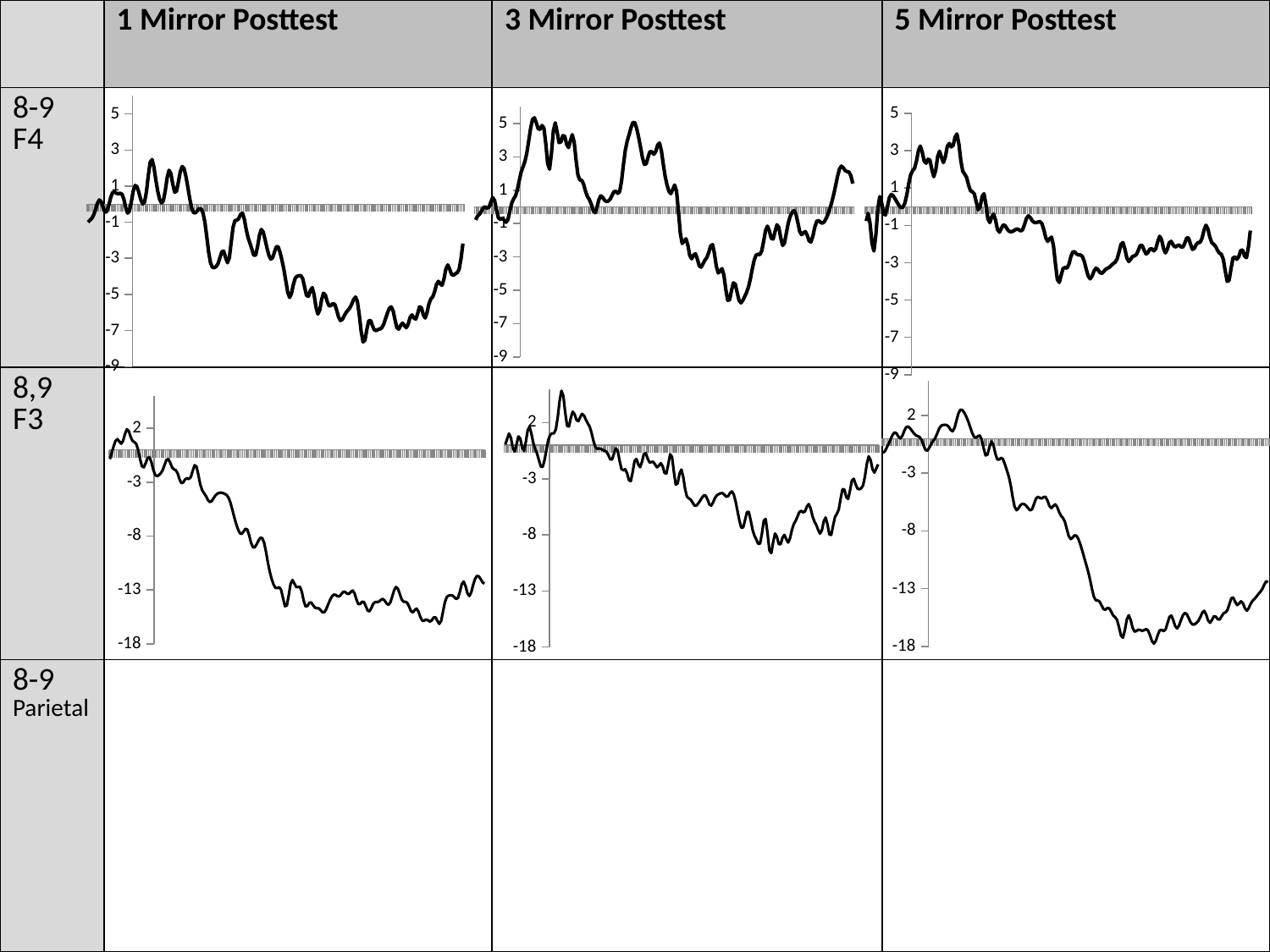

|  | 1 Mirror Posttest | 3 Mirror Posttest | 5 Mirror Posttest |
| --- | --- | --- | --- |
| 8-9 F4 |  |  |  |
| 8,9 F3 |  |  |  |
| 8-9 Parietal |  |  |  |

### Chart

| Category | 60 |
|---|---|
| -100 | -0.994904696941376 |
| -96 | -0.884611129760742 |
| -92 | -0.783470273017883 |
| -88 | -0.590133488178253 |
| -84 | -0.281804174184799 |
| -80 | 0.054210495203733 |
| -76 | 0.237690448760986 |
| -72 | 0.134985402226448 |
| -68 | -0.179184630513191 |
| -64 | -0.43707937002182 |
| -60 | -0.398830562829971 |
| -56 | -0.059489917010069 |
| -52 | 0.365332275629044 |
| -48 | 0.639338135719299 |
| -44 | 0.686751365661621 |
| -40 | 0.614060342311859 |
| -36 | 0.576695561408997 |
| -32 | 0.606826424598694 |
| -28 | 0.562163531780243 |
| -24 | 0.282515466213226 |
| -20 | -0.173673123121262 |
| -16 | -0.492665112018585 |
| -12 | -0.3755162358284 |
| -8 | 0.150794595479965 |
| -4 | 0.739979267120361 |
| 0 | 1.04248559474945 |
| 4 | 0.967533707618713 |
| 8 | 0.647330164909363 |
| 12 | 0.26517191529274 |
| 16 | 0.010330820456147 |
| 20 | 0.107191182672977 |
| 24 | 0.693207800388336 |
| 28 | 1.5928395986557 |
| 32 | 2.32760071754455 |
| 36 | 2.47791528701782 |
| 40 | 2.03511357307434 |
| 44 | 1.33994877338409 |
| 48 | 0.717723846435547 |
| 52 | 0.278714746236801 |
| 56 | 0.061299704015255 |
| 60 | 0.191210076212883 |
| 64 | 0.738155245780945 |
| 68 | 1.46236443519592 |
| 72 | 1.88122177124023 |
| 76 | 1.69487023353576 |
| 80 | 1.1080367565155 |
| 84 | 0.660764873027802 |
| 88 | 0.735606789588928 |
| 92 | 1.25348174571991 |
| 96 | 1.82023012638092 |
| 100 | 2.08987951278686 |
| 104 | 1.96553170680999 |
| 108 | 1.53690934181213 |
| 112 | 0.939863383769989 |
| 116 | 0.31169205904007 |
| 120 | -0.196300983428955 |
| 124 | -0.463119208812714 |
| 128 | -0.480458974838257 |
| 132 | -0.359702736139297 |
| 136 | -0.246446132659912 |
| 140 | -0.252613008022308 |
| 144 | -0.471120357513428 |
| 148 | -0.983655273914337 |
| 152 | -1.76833748817443 |
| 156 | -2.61510896682739 |
| 160 | -3.23343276977539 |
| 164 | -3.4957160949707 |
| 168 | -3.5186972618103 |
| 172 | -3.45752024650573 |
| 176 | -3.29842567443847 |
| 180 | -2.972658157348628 |
| 184 | -2.631495475769038 |
| 188 | -2.59977769851684 |
| 192 | -2.94598698616027 |
| 196 | -3.24298739433288 |
| 200 | -2.96742391586303 |
| 204 | -2.12471318244934 |
| 208 | -1.27955651283264 |
| 212 | -0.904479622840881 |
| 216 | -0.883226871490479 |
| 220 | -0.798241019248962 |
| 224 | -0.558639645576477 |
| 228 | -0.494455635547638 |
| 232 | -0.843098759651184 |
| 236 | -1.41010653972625 |
| 240 | -1.86511290073394 |
| 244 | -2.17310094833374 |
| 248 | -2.50748205184936 |
| 252 | -2.82762670516967 |
| 256 | -2.82438135147094 |
| 260 | -2.35366320610046 |
| 264 | -1.72181928157806 |
| 268 | -1.39664149284362 |
| 272 | -1.54132449626922 |
| 276 | -1.96467328071594 |
| 280 | -2.43112277984619 |
| 284 | -2.82592129707336 |
| 288 | -3.045662879943838 |
| 292 | -2.966862440109248 |
| 296 | -2.6373963356018 |
| 300 | -2.3487868309021 |
| 304 | -2.37122511863708 |
| 308 | -2.68977117538452 |
| 312 | -3.12357664108276 |
| 316 | -3.62105178833007 |
| 320 | -4.24373912811279 |
| 324 | -4.873091220855708 |
| 328 | -5.169280529022208 |
| 332 | -4.94831848144531 |
| 336 | -4.454934120178217 |
| 340 | -4.09724283218383 |
| 344 | -3.99391484260559 |
| 348 | -3.96874499320983 |
| 352 | -3.952289581298818 |
| 356 | -4.132182598114008 |
| 360 | -4.600095272064198 |
| 364 | -5.05734920501709 |
| 368 | -5.105159759521478 |
| 372 | -4.787737846374508 |
| 376 | -4.621546268463128 |
| 380 | -4.99746799468994 |
| 384 | -5.690109252929679 |
| 388 | -6.08871221542358 |
| 392 | -5.865045070648188 |
| 396 | -5.29686117172241 |
| 400 | -4.93200874328613 |
| 404 | -5.03297758102417 |
| 408 | -5.393842220306388 |
| 412 | -5.637596607208247 |
| 416 | -5.612532138824457 |
| 420 | -5.4953932762146 |
| 424 | -5.55746173858642 |
| 428 | -5.87092351913452 |
| 432 | -6.24844074249267 |
| 436 | -6.44470739364624 |
| 440 | -6.383789539337148 |
| 444 | -6.18389701843261 |
| 448 | -5.99919033050537 |
| 452 | -5.8760495185852 |
| 456 | -5.74939107894897 |
| 460 | -5.54352188110351 |
| 464 | -5.28264760971069 |
| 468 | -5.145332336425778 |
| 472 | -5.38886070251464 |
| 476 | -6.113022327423089 |
| 480 | -7.04228448867797 |
| 484 | -7.634086608886706 |
| 488 | -7.53853368759155 |
| 492 | -6.95890951156616 |
| 496 | -6.46760416030883 |
| 500 | -6.43634700775146 |
| 504 | -6.727137088775628 |
| 508 | -6.967143058776848 |
| 512 | -6.99919366836547 |
| 516 | -6.94302368164062 |
| 520 | -6.910508632659909 |
| 524 | -6.84148168563842 |
| 528 | -6.640233039855948 |
| 532 | -6.3302297592163 |
| 536 | -6.007990837097157 |
| 540 | -5.75898170471191 |
| 544 | -5.690821647644038 |
| 548 | -5.925246238708488 |
| 552 | -6.41623544692993 |
| 556 | -6.850733757019038 |
| 560 | -6.92341709136962 |
| 564 | -6.712144374847407 |
| 568 | -6.593286037445058 |
| 572 | -6.72950983047485 |
| 576 | -6.84206008911132 |
| 580 | -6.63264608383178 |
| 584 | -6.25953149795532 |
| 588 | -6.13534450531005 |
| 592 | -6.308186531066886 |
| 596 | -6.365912437438957 |
| 600 | -6.05154085159301 |
| 604 | -5.685812950134268 |
| 608 | -5.73364782333374 |
| 612 | -6.121410369873038 |
| 616 | -6.30448913574218 |
| 620 | -5.99933815002441 |
| 624 | -5.51656055450439 |
| 628 | -5.25032663345336 |
| 632 | -5.130905151367179 |
| 636 | -4.850515842437736 |
| 640 | -4.44360971450805 |
| 644 | -4.27114200592041 |
| 648 | -4.42262601852417 |
| 652 | -4.4931206703186 |
| 656 | -4.13657474517822 |
| 660 | -3.58660650253295 |
| 664 | -3.365005493164058 |
| 668 | -3.59362983703613 |
| 672 | -3.8918342590332 |
| 676 | -3.94350671768188 |
| 680 | -3.85179638862609 |
| 684 | -3.79585003852844 |
| 688 | -3.6142406463623 |
| 692 | -3.02942585945129 |
| 696 | -2.18351411819458 |

### Chart

| Category | 60 |
|---|---|
| -100 | -0.763442277908325 |
| -96 | -0.356876760721207 |
| -92 | -0.906772613525391 |
| -88 | -1.98630332946777 |
| -84 | -2.37352776527404 |
| -80 | -1.49182796478271 |
| -76 | -0.118244215846062 |
| -72 | 0.543085217475891 |
| -68 | 0.204341173171997 |
| -64 | -0.377722352743149 |
| -60 | -0.437808454036713 |
| -56 | 0.019478987902403 |
| -52 | 0.491374343633652 |
| -48 | 0.657526135444641 |
| -44 | 0.577492713928223 |
| -40 | 0.41451421380043 |
| -36 | 0.23546302318573 |
| -32 | 0.06386311352253 |
| -28 | -0.046522356569767 |
| -24 | -0.028769243508577 |
| -20 | 0.184128642082214 |
| -16 | 0.633657574653625 |
| -12 | 1.22625482082366 |
| -8 | 1.71047365665435 |
| -4 | 1.92616248130798 |
| 0 | 2.05852937698364 |
| 4 | 2.42993712425231 |
| 8 | 2.98689699172973 |
| 12 | 3.24876546859741 |
| 16 | 2.939680814743038 |
| 20 | 2.44477987289428 |
| 24 | 2.331054925918568 |
| 28 | 2.5434250831604 |
| 32 | 2.49115896224975 |
| 36 | 1.98078668117523 |
| 40 | 1.61107420921325 |
| 44 | 1.9544723033905 |
| 48 | 2.68389987945556 |
| 52 | 2.9715712070465 |
| 56 | 2.63593435287475 |
| 60 | 2.362003803253168 |
| 64 | 2.6808123588562 |
| 68 | 3.2346396446228 |
| 72 | 3.38897013664245 |
| 76 | 3.20552587509155 |
| 80 | 3.276248216629019 |
| 84 | 3.71562051773071 |
| 88 | 3.89787364006042 |
| 92 | 3.354144334793088 |
| 96 | 2.45970463752746 |
| 100 | 1.89705789089202 |
| 104 | 1.74902415275573 |
| 108 | 1.56442713737487 |
| 112 | 1.16260254383087 |
| 116 | 0.853085994720459 |
| 120 | 0.80207097530365 |
| 124 | 0.683070778846741 |
| 128 | 0.241858676075935 |
| 132 | -0.159310102462769 |
| 136 | -0.001388168311678 |
| 140 | 0.540913224220276 |
| 144 | 0.697302341461182 |
| 148 | 0.115082263946533 |
| 152 | -0.644044578075409 |
| 156 | -0.849730610847473 |
| 160 | -0.542863965034485 |
| 164 | -0.387102693319321 |
| 168 | -0.732744097709656 |
| 172 | -1.22198390960693 |
| 176 | -1.3623262643814 |
| 180 | -1.1543321609497 |
| 184 | -0.968639552593231 |
| 188 | -1.0178906917572 |
| 192 | -1.19052493572235 |
| 196 | -1.31251692771911 |
| 200 | -1.34377408027648 |
| 204 | -1.31284987926483 |
| 208 | -1.24199795722961 |
| 212 | -1.18900454044342 |
| 216 | -1.22543334960937 |
| 220 | -1.29890370368957 |
| 224 | -1.23181247711181 |
| 228 | -0.94939136505127 |
| 232 | -0.622377216815948 |
| 236 | -0.487745940685272 |
| 240 | -0.58249294757843 |
| 244 | -0.746500194072723 |
| 248 | -0.840996861457825 |
| 252 | -0.852917194366455 |
| 256 | -0.819358348846436 |
| 260 | -0.795537352561951 |
| 264 | -0.90266227722168 |
| 268 | -1.23787820339202 |
| 272 | -1.6642837524414 |
| 276 | -1.85608732700347 |
| 280 | -1.71390569210052 |
| 284 | -1.6266895532608 |
| 288 | -2.09170866012573 |
| 292 | -3.06387329101562 |
| 296 | -3.90071368217468 |
| 300 | -4.05570602416992 |
| 304 | -3.66642999649047 |
| 308 | -3.30420112609863 |
| 312 | -3.2588095664978 |
| 316 | -3.29238891601562 |
| 320 | -3.08620691299438 |
| 324 | -2.69262146949768 |
| 328 | -2.420858383178708 |
| 332 | -2.41714549064636 |
| 336 | -2.53443026542663 |
| 340 | -2.58731293678283 |
| 344 | -2.58350682258606 |
| 348 | -2.6703085899353 |
| 352 | -2.94344854354858 |
| 356 | -3.3487548828125 |
| 360 | -3.71629953384399 |
| 364 | -3.86201858520507 |
| 368 | -3.72437596321106 |
| 372 | -3.44968652725219 |
| 376 | -3.28975367546081 |
| 380 | -3.35863351821899 |
| 384 | -3.52170491218566 |
| 388 | -3.57299423217773 |
| 392 | -3.476903438568108 |
| 396 | -3.359259128570548 |
| 400 | -3.29834747314453 |
| 404 | -3.24116587638855 |
| 408 | -3.14073657989502 |
| 412 | -3.04646301269531 |
| 416 | -2.97442078590393 |
| 420 | -2.79827785491943 |
| 424 | -2.41786646842956 |
| 428 | -2.00808405876159 |
| 432 | -1.92027592658996 |
| 436 | -2.26708579063415 |
| 440 | -2.73770475387573 |
| 444 | -2.93673419952392 |
| 448 | -2.822442293167108 |
| 452 | -2.66710901260376 |
| 456 | -2.62877511978149 |
| 460 | -2.56278800964355 |
| 464 | -2.32282185554504 |
| 468 | -2.066348314285268 |
| 472 | -2.075879335403438 |
| 476 | -2.3414602279663 |
| 480 | -2.534252166748038 |
| 484 | -2.44589185714721 |
| 488 | -2.2611117362976 |
| 492 | -2.25737142562866 |
| 496 | -2.36636877059936 |
| 500 | -2.26091313362121 |
| 504 | -1.87201464176178 |
| 508 | -1.5816091299057 |
| 512 | -1.75576174259185 |
| 516 | -2.22990155220031 |
| 520 | -2.47875666618347 |
| 524 | -2.27024579048156 |
| 528 | -1.92512547969818 |
| 532 | -1.85489583015441 |
| 536 | -2.04267835617065 |
| 540 | -2.16502976417541 |
| 544 | -2.10008549690246 |
| 548 | -2.04836225509643 |
| 552 | -2.13755345344543 |
| 556 | -2.17557978630065 |
| 560 | -1.96290171146392 |
| 564 | -1.67561209201812 |
| 568 | -1.67906641960144 |
| 572 | -2.0066237449646 |
| 576 | -2.28350448608398 |
| 580 | -2.23101210594177 |
| 584 | -2.012635469436638 |
| 588 | -1.92063021659851 |
| 592 | -1.90484738349914 |
| 596 | -1.67979049682617 |
| 600 | -1.24419605731964 |
| 604 | -0.98768424987793 |
| 608 | -1.18486046791076 |
| 612 | -1.62456917762756 |
| 616 | -1.91849386692047 |
| 620 | -2.0086829662323 |
| 624 | -2.12568998336792 |
| 628 | -2.34237718582153 |
| 632 | -2.48855233192443 |
| 636 | -2.55070734024047 |
| 640 | -2.8246145248413 |
| 644 | -3.44722127914428 |
| 648 | -4.00444459915161 |
| 652 | -3.94309568405151 |
| 656 | -3.312017917633048 |
| 660 | -2.75436472892761 |
| 664 | -2.68830108642578 |
| 668 | -2.81899309158325 |
| 672 | -2.67492175102233 |
| 676 | -2.34788370132446 |
| 680 | -2.3204960823059 |
| 684 | -2.64324712753295 |
| 688 | -2.73168683052063 |
| 692 | -2.151875019073478 |
| 696 | -1.27793765068054 |

### Chart

| Category | 60 |
|---|---|
| -100 | -0.77404910326004 |
| -96 | -0.557229995727539 |
| -92 | -0.445827811956406 |
| -88 | -0.274095773696899 |
| -84 | -0.057469844818115 |
| -80 | 0.007613372988999 |
| -76 | -0.078162670135498 |
| -72 | -0.030434131622314 |
| -68 | 0.287672698497772 |
| -64 | 0.560587584972382 |
| -60 | 0.380122363567352 |
| -56 | -0.186986774206161 |
| -52 | -0.654723346233368 |
| -48 | -0.74290144443512 |
| -44 | -0.680842339992523 |
| -40 | -0.776355624198914 |
| -36 | -0.92533415555954 |
| -32 | -0.779866218566895 |
| -28 | -0.288209974765778 |
| -24 | 0.213599637150764 |
| -20 | 0.47458353638649 |
| -16 | 0.647497475147247 |
| -12 | 1.01666021347045 |
| -8 | 1.57952833175659 |
| -4 | 2.08465027809143 |
| 0 | 2.41102051734924 |
| 4 | 2.71950650215148 |
| 8 | 3.22506713867187 |
| 12 | 3.94732284545898 |
| 16 | 4.705100536346427 |
| 20 | 5.23954772949218 |
| 24 | 5.34459161758422 |
| 28 | 5.042935848236076 |
| 32 | 4.681571960449208 |
| 36 | 4.654444217681877 |
| 40 | 4.88037204742431 |
| 44 | 4.735680103302 |
| 48 | 3.79724431037902 |
| 52 | 2.59896206855773 |
| 56 | 2.26353740692138 |
| 60 | 3.21509170532226 |
| 64 | 4.55675029754638 |
| 68 | 5.04075002670288 |
| 72 | 4.48922634124755 |
| 76 | 3.854614973068228 |
| 80 | 3.895139694213858 |
| 84 | 4.273911952972409 |
| 88 | 4.2294921875 |
| 92 | 3.75105667114257 |
| 96 | 3.55686426162719 |
| 100 | 3.96215891838073 |
| 104 | 4.330837249755848 |
| 108 | 3.90549802780151 |
| 112 | 2.82354855537414 |
| 116 | 1.90936088562011 |
| 120 | 1.61415636539459 |
| 124 | 1.59394001960754 |
| 128 | 1.36027491092681 |
| 132 | 0.932957470417023 |
| 136 | 0.619302093982697 |
| 140 | 0.444521844387054 |
| 144 | 0.170762449502945 |
| 148 | -0.206832408905029 |
| 152 | -0.350315570831299 |
| 156 | -0.055072117596865 |
| 160 | 0.420237839221954 |
| 164 | 0.662362575531006 |
| 168 | 0.580748915672302 |
| 172 | 0.403934478759766 |
| 176 | 0.322661578655243 |
| 180 | 0.348962396383286 |
| 184 | 0.469882398843765 |
| 188 | 0.69460928440094 |
| 192 | 0.911998152732849 |
| 196 | 0.934347927570343 |
| 200 | 0.809234023094177 |
| 204 | 0.913131833076477 |
| 208 | 1.54874753952026 |
| 212 | 2.53937292098999 |
| 216 | 3.414256334304808 |
| 220 | 3.95330357551574 |
| 224 | 4.33938694000244 |
| 228 | 4.75436639785766 |
| 232 | 5.06753540039062 |
| 236 | 5.04631900787353 |
| 240 | 4.68864583969116 |
| 244 | 4.168760776519768 |
| 248 | 3.58236002922058 |
| 252 | 2.97391748428344 |
| 256 | 2.55064606666564 |
| 260 | 2.5780701637268 |
| 264 | 2.9855465888977 |
| 268 | 3.32515954971313 |
| 272 | 3.299765110015858 |
| 276 | 3.15437245368957 |
| 280 | 3.30859875679016 |
| 284 | 3.70810580253601 |
| 288 | 3.83375692367553 |
| 292 | 3.36637806892395 |
| 296 | 2.55828404426574 |
| 300 | 1.83843493461608 |
| 304 | 1.32213282585144 |
| 308 | 0.937474071979523 |
| 312 | 0.794473469257355 |
| 316 | 1.02869009971618 |
| 320 | 1.3120687007904 |
| 324 | 0.962367415428162 |
| 328 | -0.230593919754028 |
| 332 | -1.57565224170684 |
| 336 | -2.19670343399047 |
| 340 | -2.054878234863278 |
| 344 | -1.91458797454834 |
| 348 | -2.30773544311523 |
| 352 | -2.90999722480773 |
| 356 | -3.112944126129148 |
| 360 | -2.90020966529846 |
| 364 | -2.80672097206115 |
| 368 | -3.12282037734985 |
| 372 | -3.53230786323547 |
| 376 | -3.61857724189758 |
| 380 | -3.40880966186523 |
| 384 | -3.19573903083801 |
| 388 | -3.03267669677734 |
| 392 | -2.732515335082999 |
| 396 | -2.339459657669058 |
| 400 | -2.26475834846496 |
| 404 | -2.77681493759155 |
| 408 | -3.54824376106262 |
| 412 | -3.961659193038938 |
| 416 | -3.84828448295593 |
| 420 | -3.70589447021484 |
| 424 | -4.09247779846191 |
| 428 | -4.93782138824462 |
| 432 | -5.60016441345214 |
| 436 | -5.57379865646362 |
| 440 | -5.01894903182983 |
| 444 | -4.55832958221435 |
| 448 | -4.63244342803955 |
| 452 | -5.130016326904288 |
| 456 | -5.605756282806388 |
| 460 | -5.75325775146484 |
| 464 | -5.610074043273917 |
| 468 | -5.37177181243896 |
| 472 | -5.122782230377187 |
| 476 | -4.79033279418945 |
| 480 | -4.29856014251709 |
| 484 | -3.70349764823913 |
| 488 | -3.1780617237091 |
| 492 | -2.88707447052002 |
| 496 | -2.84612226486206 |
| 500 | -2.85921955108642 |
| 504 | -2.63457894325256 |
| 508 | -2.06425714492797 |
| 512 | -1.41666197776794 |
| 516 | -1.15242481231689 |
| 520 | -1.43717741966247 |
| 524 | -1.88315510749816 |
| 528 | -1.92577624320983 |
| 532 | -1.47827076911926 |
| 536 | -1.06839144229888 |
| 540 | -1.22932279109954 |
| 544 | -1.85577368736267 |
| 548 | -2.315296173095698 |
| 552 | -2.1619906425476 |
| 556 | -1.5577380657196 |
| 560 | -0.954666316509247 |
| 564 | -0.567180633544922 |
| 568 | -0.326184451580048 |
| 572 | -0.221297830343246 |
| 576 | -0.412068545818329 |
| 580 | -0.928885459899902 |
| 584 | -1.46613311767578 |
| 588 | -1.66579151153564 |
| 592 | -1.54695832729339 |
| 596 | -1.47876036167144 |
| 600 | -1.708376288414 |
| 604 | -2.04799652099609 |
| 608 | -2.10183930397033 |
| 612 | -1.73259735107421 |
| 616 | -1.1994205713272 |
| 620 | -0.857601344585419 |
| 624 | -0.818789482116699 |
| 628 | -0.926378428936005 |
| 632 | -0.976444244384766 |
| 636 | -0.885971426963806 |
| 640 | -0.680000305175781 |
| 644 | -0.403291881084442 |
| 648 | -0.073479078710079 |
| 652 | 0.312985420227051 |
| 656 | 0.768225073814392 |
| 660 | 1.29699635505676 |
| 664 | 1.84729504585266 |
| 668 | 2.27858924865722 |
| 672 | 2.44431447982788 |
| 676 | 2.34827852249145 |
| 680 | 2.17998361587524 |
| 684 | 2.115979433059688 |
| 688 | 2.09105110168457 |
| 692 | 1.87101745605468 |
| 696 | 1.39621984958648 |

### Chart

| Category | Post 1 |
|---|---|
| -100 | -0.850457012653351 |
| -96 | -0.24208989739418 |
| -92 | 0.355853468179703 |
| -88 | 0.843299508094788 |
| -84 | 0.995735824108124 |
| -80 | 0.780303359031677 |
| -76 | 0.579333424568176 |
| -72 | 0.832724094390869 |
| -68 | 1.46669650077819 |
| -64 | 1.91138768196106 |
| -60 | 1.7603051662445 |
| -56 | 1.22999262809753 |
| -52 | 0.833280384540558 |
| -48 | 0.725435018539429 |
| -44 | 0.565789103507996 |
| -40 | 0.008806681260467 |
| -36 | -0.838500022888184 |
| -32 | -1.50607562065124 |
| -28 | -1.61958885192871 |
| -24 | -1.23035359382629 |
| -20 | -0.761004269123077 |
| -16 | -0.669648468494415 |
| -12 | -1.09915161132812 |
| -8 | -1.78028893470764 |
| -4 | -2.29175353050231 |
| 0 | -2.43982124328613 |
| 4 | -2.34800028800964 |
| 8 | -2.17710542678833 |
| 12 | -1.89030909538269 |
| 16 | -1.41653978824615 |
| 20 | -0.946900010108948 |
| 24 | -0.838579654693604 |
| 28 | -1.1733181476593 |
| 32 | -1.60929989814758 |
| 36 | -1.81109738349914 |
| 40 | -1.88599336147308 |
| 44 | -2.18199396133422 |
| 48 | -2.718670129776 |
| 52 | -3.09043955802917 |
| 56 | -3.01334500312805 |
| 60 | -2.7247290611267 |
| 64 | -2.63067698478698 |
| 68 | -2.70350003242492 |
| 72 | -2.52511191368103 |
| 76 | -1.94614374637603 |
| 80 | -1.42684710025787 |
| 84 | -1.54465448856353 |
| 88 | -2.311452865600577 |
| 92 | -3.19102215766906 |
| 96 | -3.73757863044738 |
| 100 | -4.00364589691162 |
| 104 | -4.278136253356926 |
| 108 | -4.624475002288804 |
| 112 | -4.83749294281005 |
| 116 | -4.767449378967275 |
| 120 | -4.50621223449707 |
| 124 | -4.24429035186767 |
| 128 | -4.073956966400138 |
| 132 | -3.98652458190918 |
| 136 | -3.96661615371704 |
| 140 | -4.005126476287836 |
| 144 | -4.07576274871826 |
| 148 | -4.184120178222646 |
| 152 | -4.41774225234985 |
| 156 | -4.87034320831298 |
| 160 | -5.51159906387329 |
| 164 | -6.19865179061889 |
| 168 | -6.820002079010005 |
| 172 | -7.34596109390258 |
| 176 | -7.71911478042602 |
| 180 | -7.80929803848266 |
| 184 | -7.59286212921142 |
| 188 | -7.32671213150024 |
| 192 | -7.393554687499993 |
| 196 | -7.91814947128295 |
| 200 | -8.61068439483642 |
| 204 | -9.04550647735595 |
| 208 | -9.04498481750488 |
| 212 | -8.747645378112788 |
| 216 | -8.38983535766601 |
| 220 | -8.15340232849121 |
| 224 | -8.19754791259765 |
| 228 | -8.65758514404296 |
| 232 | -9.50451469421386 |
| 236 | -10.4903202056884 |
| 240 | -11.3475704193115 |
| 244 | -12.0044174194335 |
| 248 | -12.5076179504394 |
| 252 | -12.8080415725708 |
| 256 | -12.8238220214843 |
| 260 | -12.7418842315673 |
| 264 | -13.0018157958984 |
| 268 | -13.7623844146728 |
| 272 | -14.5019397735595 |
| 276 | -14.4538974761962 |
| 280 | -13.5084028244018 |
| 284 | -12.4401960372924 |
| 288 | -12.0753421783447 |
| 292 | -12.4019832611083 |
| 296 | -12.7440814971923 |
| 300 | -12.7228870391845 |
| 304 | -12.7027263641357 |
| 308 | -13.1756029129028 |
| 312 | -13.9982299804687 |
| 316 | -14.538230895996 |
| 320 | -14.4834928512573 |
| 324 | -14.1897068023681 |
| 328 | -14.1569700241088 |
| 332 | -14.4222440719604 |
| 336 | -14.6539964675903 |
| 340 | -14.6891326904296 |
| 344 | -14.7067356109619 |
| 348 | -14.8781833648681 |
| 352 | -15.0801191329956 |
| 356 | -15.0625057220458 |
| 360 | -14.7636156082153 |
| 364 | -14.3322925567626 |
| 368 | -13.9217958450317 |
| 372 | -13.6018629074096 |
| 376 | -13.4337100982666 |
| 380 | -13.4603242874145 |
| 384 | -13.5818939208984 |
| 388 | -13.5840549468994 |
| 392 | -13.3865871429443 |
| 396 | -13.1778535842895 |
| 400 | -13.1821575164794 |
| 404 | -13.3395137786865 |
| 408 | -13.3698225021362 |
| 412 | -13.1794815063476 |
| 416 | -13.0514650344848 |
| 420 | -13.3113098144531 |
| 424 | -13.8771314620971 |
| 428 | -14.3054075241088 |
| 432 | -14.3080310821533 |
| 436 | -14.0967922210693 |
| 440 | -14.1177730560302 |
| 444 | -14.5049562454223 |
| 448 | -14.9244356155395 |
| 452 | -14.9761142730712 |
| 456 | -14.6442537307739 |
| 460 | -14.2668323516845 |
| 464 | -14.1151180267333 |
| 468 | -14.1266536712646 |
| 472 | -14.0785570144653 |
| 476 | -13.9208402633666 |
| 480 | -13.8346843719482 |
| 484 | -13.9754886627197 |
| 488 | -14.2497692108154 |
| 492 | -14.3809661865234 |
| 496 | -14.1629562377929 |
| 500 | -13.632716178894 |
| 504 | -13.0463409423828 |
| 508 | -12.7251234054565 |
| 512 | -12.8584012985229 |
| 516 | -13.3515443801879 |
| 520 | -13.8647537231445 |
| 524 | -14.0997257232666 |
| 528 | -14.0984935760498 |
| 532 | -14.1848049163818 |
| 536 | -14.5478715896606 |
| 540 | -14.968843460083 |
| 544 | -15.0811767578125 |
| 548 | -14.8682832717895 |
| 552 | -14.7331523895263 |
| 556 | -15.0062942504882 |
| 560 | -15.5260648727416 |
| 564 | -15.8554992675781 |
| 568 | -15.8401842117309 |
| 572 | -15.7463636398315 |
| 576 | -15.8203182220458 |
| 580 | -15.9320583343505 |
| 584 | -15.8205699920654 |
| 588 | -15.5619459152221 |
| 592 | -15.5327911376953 |
| 596 | -15.8631191253662 |
| 600 | -16.1489009857177 |
| 604 | -15.8774318695068 |
| 608 | -15.0421504974365 |
| 612 | -14.1529970169067 |
| 616 | -13.6553726196289 |
| 620 | -13.5266571044921 |
| 624 | -13.5042724609375 |
| 628 | -13.5123844146728 |
| 632 | -13.6518020629882 |
| 636 | -13.838523864746 |
| 640 | -13.73033618927 |
| 644 | -13.1526155471801 |
| 648 | -12.452932357788 |
| 652 | -12.223027229309 |
| 656 | -12.6544857025146 |
| 660 | -13.3079271316528 |
| 664 | -13.5667753219604 |
| 668 | -13.2223968505859 |
| 672 | -12.5601844787597 |
| 676 | -11.9861183166503 |
| 680 | -11.7073135375976 |
| 684 | -11.7322845458984 |
| 688 | -11.9792709350585 |
| 692 | -12.2839756011962 |
| 696 | -12.4188251495361 |

### Chart

| Category | 12 |
|---|---|
| -100 | -1.24450850486755 |
| -96 | -1.08308291435241 |
| -92 | -0.758725702762604 |
| -88 | -0.396269232034683 |
| -84 | -0.028837610036135 |
| -80 | 0.329561322927475 |
| -76 | 0.538580417633057 |
| -72 | 0.445949852466583 |
| -68 | 0.155978992581367 |
| -64 | 0.013883829116821 |
| -60 | 0.238893121480942 |
| -56 | 0.67739337682724 |
| -52 | 0.99789559841156 |
| -48 | 1.04142558574676 |
| -44 | 0.888580501079559 |
| -40 | 0.668731808662415 |
| -36 | 0.448471248149872 |
| -32 | 0.282472193241119 |
| -28 | 0.205237939953804 |
| -24 | 0.123252488672733 |
| -20 | -0.14149335026741 |
| -16 | -0.602080941200256 |
| -12 | -0.994857609272003 |
| -8 | -1.04054284095764 |
| -4 | -0.765886604785919 |
| 0 | -0.437714874744415 |
| 4 | -0.202401876449585 |
| 8 | 0.051133442670107 |
| 12 | 0.43880432844162 |
| 16 | 0.854313373565674 |
| 20 | 1.10738015174865 |
| 24 | 1.17972993850708 |
| 28 | 1.19274425506591 |
| 32 | 1.16955256462097 |
| 36 | 1.0091472864151 |
| 40 | 0.739201664924622 |
| 44 | 0.63240921497345 |
| 48 | 0.941837668418884 |
| 52 | 1.585606217384329 |
| 56 | 2.20299100875854 |
| 60 | 2.50413250923156 |
| 64 | 2.47229766845703 |
| 68 | 2.2463161945343 |
| 72 | 1.92154598236084 |
| 76 | 1.50927579402923 |
| 80 | 1.01885735988616 |
| 84 | 0.523018419742584 |
| 88 | 0.160862356424332 |
| 92 | 0.064481638371944 |
| 96 | 0.20022015273571 |
| 100 | 0.270948559045792 |
| 104 | -0.080025099217892 |
| 108 | -0.833740413188934 |
| 112 | -1.45342504978179 |
| 116 | -1.38842391967773 |
| 120 | -0.743630588054657 |
| 124 | -0.257352828979492 |
| 128 | -0.502838432788849 |
| 132 | -1.25141394138336 |
| 136 | -1.79798853397369 |
| 140 | -1.81849634647369 |
| 144 | -1.66095292568206 |
| 148 | -1.79046308994293 |
| 152 | -2.23533105850219 |
| 156 | -2.7460708618164 |
| 160 | -3.28627777099609 |
| 164 | -4.058505535125725 |
| 168 | -5.05925369262695 |
| 172 | -5.89934301376342 |
| 176 | -6.205430030822749 |
| 180 | -6.03877162933349 |
| 184 | -5.77042150497436 |
| 188 | -5.65230274200439 |
| 192 | -5.68220806121826 |
| 196 | -5.80987071990966 |
| 200 | -6.02737140655517 |
| 204 | -6.21393108367919 |
| 208 | -6.12424993515014 |
| 212 | -5.692488670349114 |
| 216 | -5.21462965011596 |
| 220 | -5.03939867019653 |
| 224 | -5.138308525085439 |
| 228 | -5.18500852584838 |
| 232 | -5.061160087585439 |
| 236 | -5.0436725616455 |
| 240 | -5.374110221862784 |
| 244 | -5.84181833267211 |
| 248 | -6.01908349990844 |
| 252 | -5.84054279327392 |
| 256 | -5.699375629425035 |
| 260 | -5.920564651489245 |
| 264 | -6.361636638641348 |
| 268 | -6.686554908752435 |
| 272 | -6.87521839141845 |
| 276 | -7.22133541107177 |
| 280 | -7.84761810302734 |
| 284 | -8.46370220184326 |
| 288 | -8.70680809020996 |
| 292 | -8.57371425628662 |
| 296 | -8.38622760772705 |
| 300 | -8.42069339752197 |
| 304 | -8.710824966430652 |
| 308 | -9.16890907287597 |
| 312 | -9.726875305175765 |
| 316 | -10.3255825042724 |
| 320 | -10.9069271087646 |
| 324 | -11.4999198913574 |
| 328 | -12.2133255004882 |
| 332 | -13.0325517654418 |
| 336 | -13.7096805572509 |
| 340 | -14.0080776214599 |
| 344 | -14.0305051803588 |
| 348 | -14.1320314407348 |
| 352 | -14.4656553268432 |
| 356 | -14.7852039337158 |
| 360 | -14.8162794113159 |
| 364 | -14.6746520996093 |
| 368 | -14.7148256301879 |
| 372 | -15.0255279541015 |
| 376 | -15.3356447219848 |
| 380 | -15.4852724075317 |
| 384 | -15.7312746047973 |
| 388 | -16.3529167175292 |
| 392 | -17.0812950134277 |
| 396 | -17.24864006042478 |
| 400 | -16.590534210205 |
| 404 | -15.6685466766357 |
| 408 | -15.3088788986206 |
| 412 | -15.7267580032348 |
| 416 | -16.3944206237792 |
| 420 | -16.7244644165039 |
| 424 | -16.6647853851318 |
| 428 | -16.5531997680664 |
| 432 | -16.5900421142578 |
| 436 | -16.6544914245605 |
| 440 | -16.5946750640869 |
| 444 | -16.50613784790028 |
| 448 | -16.632604598999 |
| 452 | -17.054479598999 |
| 456 | -17.54858398437498 |
| 460 | -17.7608661651611 |
| 464 | -17.5197410583496 |
| 468 | -17.0083141326904 |
| 472 | -16.6177368164062 |
| 476 | -16.5707206726074 |
| 480 | -16.679235458374 |
| 484 | -16.5412483215332 |
| 488 | -16.0200023651123 |
| 492 | -15.4581632614135 |
| 496 | -15.3317317962646 |
| 500 | -15.7274227142333 |
| 504 | -16.2525291442871 |
| 508 | -16.4500617980957 |
| 512 | -16.2032203674316 |
| 516 | -15.7258787155151 |
| 520 | -15.2989473342895 |
| 524 | -15.105369567871 |
| 528 | -15.2147731781005 |
| 532 | -15.5608720779418 |
| 536 | -15.9323749542236 |
| 540 | -16.1174621582031 |
| 544 | -16.0911750793457 |
| 548 | -15.9713010787963 |
| 552 | -15.7910690307617 |
| 556 | -15.4699277877807 |
| 560 | -15.0750761032104 |
| 564 | -14.9263124465942 |
| 568 | -15.2409973144531 |
| 572 | -15.7577152252197 |
| 576 | -15.9590425491333 |
| 580 | -15.7021389007568 |
| 584 | -15.3944091796875 |
| 588 | -15.428274154663 |
| 592 | -15.6600904464721 |
| 596 | -15.6713972091674 |
| 600 | -15.3909330368041 |
| 604 | -15.1356964111328 |
| 608 | -15.0488739013671 |
| 612 | -14.8553161621093 |
| 616 | -14.3462724685668 |
| 620 | -13.8287448883056 |
| 624 | -13.7774763107299 |
| 628 | -14.1540775299072 |
| 632 | -14.4259014129638 |
| 636 | -14.2985744476318 |
| 640 | -14.0998182296752 |
| 644 | -14.2653274536132 |
| 648 | -14.6976680755615 |
| 652 | -14.9127197265625 |
| 656 | -14.696210861206 |
| 660 | -14.3086366653442 |
| 664 | -14.044692993164 |
| 668 | -13.885534286499 |
| 672 | -13.6880006790161 |
| 676 | -13.4634952545166 |
| 680 | -13.2740020751953 |
| 684 | -13.0321626663208 |
| 688 | -12.6613388061523 |
| 692 | -12.3649644851684 |
| 696 | -12.4337797164916 |

### Chart

| Category | 12 |
|---|---|
| -100 | 0.049236856400967 |
| -96 | 0.555624127388 |
| -92 | 1.0214649438858 |
| -88 | 0.660354971885681 |
| -84 | -0.236426800489426 |
| -80 | -0.573090434074402 |
| -76 | 0.058958031237125 |
| -72 | 0.776984870433807 |
| -68 | 0.595189213752747 |
| -64 | -0.219317436218262 |
| -60 | -0.494689464569092 |
| -56 | 0.290969222784042 |
| -52 | 1.35074937343597 |
| -48 | 1.61907982826232 |
| -44 | 0.984426319599152 |
| -40 | 0.164539143443108 |
| -36 | -0.352016478776932 |
| -32 | -0.763585567474365 |
| -28 | -1.3599864244461 |
| -24 | -1.91759133338928 |
| -20 | -1.94378089904785 |
| -16 | -1.30418634414672 |
| -12 | -0.352573394775391 |
| -8 | 0.464973837137222 |
| -4 | 0.924712479114532 |
| 0 | 1.03930985927581 |
| 4 | 1.04898643493652 |
| 8 | 1.41215002536773 |
| 12 | 2.47781062126159 |
| 16 | 3.94315981864929 |
| 20 | 4.83559370040893 |
| 24 | 4.38251256942748 |
| 28 | 2.92474865913391 |
| 32 | 1.7142436504364 |
| 36 | 1.65957140922546 |
| 40 | 2.431629180908196 |
| 44 | 2.97588467597961 |
| 48 | 2.7591233253479 |
| 52 | 2.24329996109008 |
| 56 | 2.13501453399658 |
| 60 | 2.49059176445007 |
| 64 | 2.77920722961425 |
| 68 | 2.64291954040527 |
| 72 | 2.26352643966674 |
| 76 | 1.94867014884948 |
| 80 | 1.65303456783294 |
| 84 | 1.13122832775116 |
| 88 | 0.41397362947464 |
| 92 | -0.14645166695118 |
| 96 | -0.327968895435333 |
| 100 | -0.300485700368881 |
| 104 | -0.333466917276382 |
| 108 | -0.440378189086914 |
| 112 | -0.498627364635468 |
| 116 | -0.581870079040527 |
| 120 | -0.877724945545197 |
| 124 | -1.26261734962463 |
| 128 | -1.28457295894622 |
| 132 | -0.782443642616272 |
| 136 | -0.292513847351074 |
| 140 | -0.50514030456543 |
| 144 | -1.3732544183731 |
| 148 | -2.12060594558715 |
| 152 | -2.24413633346557 |
| 156 | -2.15170407295227 |
| 160 | -2.49681329727172 |
| 164 | -3.12908244132995 |
| 168 | -3.20722007751464 |
| 172 | -2.39080429077148 |
| 176 | -1.42736887931823 |
| 180 | -1.24050712585449 |
| 184 | -1.73408544063568 |
| 188 | -1.97275137901306 |
| 192 | -1.47046685218811 |
| 196 | -0.795660197734833 |
| 200 | -0.720582604408264 |
| 204 | -1.19225883483886 |
| 208 | -1.5469000339508 |
| 212 | -1.51544213294982 |
| 216 | -1.48800718784332 |
| 220 | -1.74835872650146 |
| 224 | -1.97975993156433 |
| 228 | -1.83415913581848 |
| 232 | -1.61706805229187 |
| 236 | -1.88764071464538 |
| 240 | -2.48276948928833 |
| 244 | -2.53774070739746 |
| 248 | -1.69094729423522 |
| 252 | -0.812497317790985 |
| 256 | -1.06335139274597 |
| 260 | -2.399459123611445 |
| 264 | -3.52260136604309 |
| 268 | -3.42429280281066 |
| 272 | -2.555615186691278 |
| 276 | -2.17993307113647 |
| 280 | -2.8482961654663 |
| 284 | -3.934677124023425 |
| 288 | -4.60170841217041 |
| 292 | -4.75362539291381 |
| 296 | -4.84952163696289 |
| 300 | -5.129796028137195 |
| 304 | -5.38849878311157 |
| 308 | -5.398078918457029 |
| 312 | -5.20551919937133 |
| 316 | -4.95526790618896 |
| 320 | -4.69067478179931 |
| 324 | -4.47653102874755 |
| 328 | -4.50720882415771 |
| 332 | -4.86837673187255 |
| 336 | -5.294436454772939 |
| 340 | -5.39126110076904 |
| 344 | -5.08924198150634 |
| 348 | -4.693154811859125 |
| 352 | -4.46583890914917 |
| 356 | -4.37028932571411 |
| 360 | -4.2893795967102 |
| 364 | -4.28184652328491 |
| 368 | -4.435904979705805 |
| 372 | -4.604966640472404 |
| 376 | -4.53963184356689 |
| 380 | -4.266814708709705 |
| 384 | -4.129332542419426 |
| 388 | -4.40576696395874 |
| 392 | -5.06144905090332 |
| 396 | -5.90685510635376 |
| 400 | -6.764554500579825 |
| 404 | -7.362908363342275 |
| 408 | -7.3445119857788 |
| 412 | -6.684074401855453 |
| 416 | -5.97651195526123 |
| 420 | -5.95529794692993 |
| 424 | -6.685989379882805 |
| 428 | -7.542376518249505 |
| 432 | -8.06135272979736 |
| 436 | -8.414921760559062 |
| 440 | -8.79576301574707 |
| 444 | -8.78286743164062 |
| 448 | -7.91308879852294 |
| 452 | -6.74235010147094 |
| 456 | -6.58104562759399 |
| 460 | -7.86903238296508 |
| 464 | -9.38600730895996 |
| 468 | -9.629343986511222 |
| 472 | -8.6544017791748 |
| 476 | -7.88229513168335 |
| 480 | -8.1718692779541 |
| 484 | -8.83538246154785 |
| 488 | -8.83010292053222 |
| 492 | -8.2497968673706 |
| 496 | -8.00577640533447 |
| 500 | -8.38462352752685 |
| 504 | -8.68551445007324 |
| 508 | -8.3168659210205 |
| 512 | -7.57594966888427 |
| 516 | -7.04598379135131 |
| 520 | -6.74880743026733 |
| 524 | -6.36845302581787 |
| 528 | -5.96241998672485 |
| 532 | -5.86380100250244 |
| 536 | -6.00126218795776 |
| 540 | -5.90359497070312 |
| 544 | -5.47773456573486 |
| 548 | -5.25938558578491 |
| 552 | -5.64933776855468 |
| 556 | -6.33266115188598 |
| 560 | -6.80656433105468 |
| 564 | -7.112883090972899 |
| 568 | -7.54952144622802 |
| 572 | -7.8959264755249 |
| 576 | -7.60206890106201 |
| 580 | -6.80162191390991 |
| 584 | -6.44879245758056 |
| 588 | -7.08195638656616 |
| 592 | -7.96559143066406 |
| 596 | -8.0037612915039 |
| 600 | -7.17872619628906 |
| 604 | -6.412558078765855 |
| 608 | -6.1280174255371 |
| 612 | -5.73905658721923 |
| 616 | -4.800919532775866 |
| 620 | -3.92737960815429 |
| 624 | -3.956408023834215 |
| 628 | -4.62313318252563 |
| 632 | -4.80770969390869 |
| 636 | -4.057959079742425 |
| 640 | -3.15954780578613 |
| 644 | -3.00274062156677 |
| 648 | -3.47876930236816 |
| 652 | -3.88176202774047 |
| 656 | -3.938645601272579 |
| 660 | -3.85382890701293 |
| 664 | -3.58589482307434 |
| 668 | -2.80559659004211 |
| 672 | -1.66829335689544 |
| 676 | -0.998427987098694 |
| 680 | -1.32823812961578 |
| 684 | -2.13177847862243 |
| 688 | -2.45823645591735 |
| 692 | -2.11083555221557 |
| 696 | -1.71678292751312 |